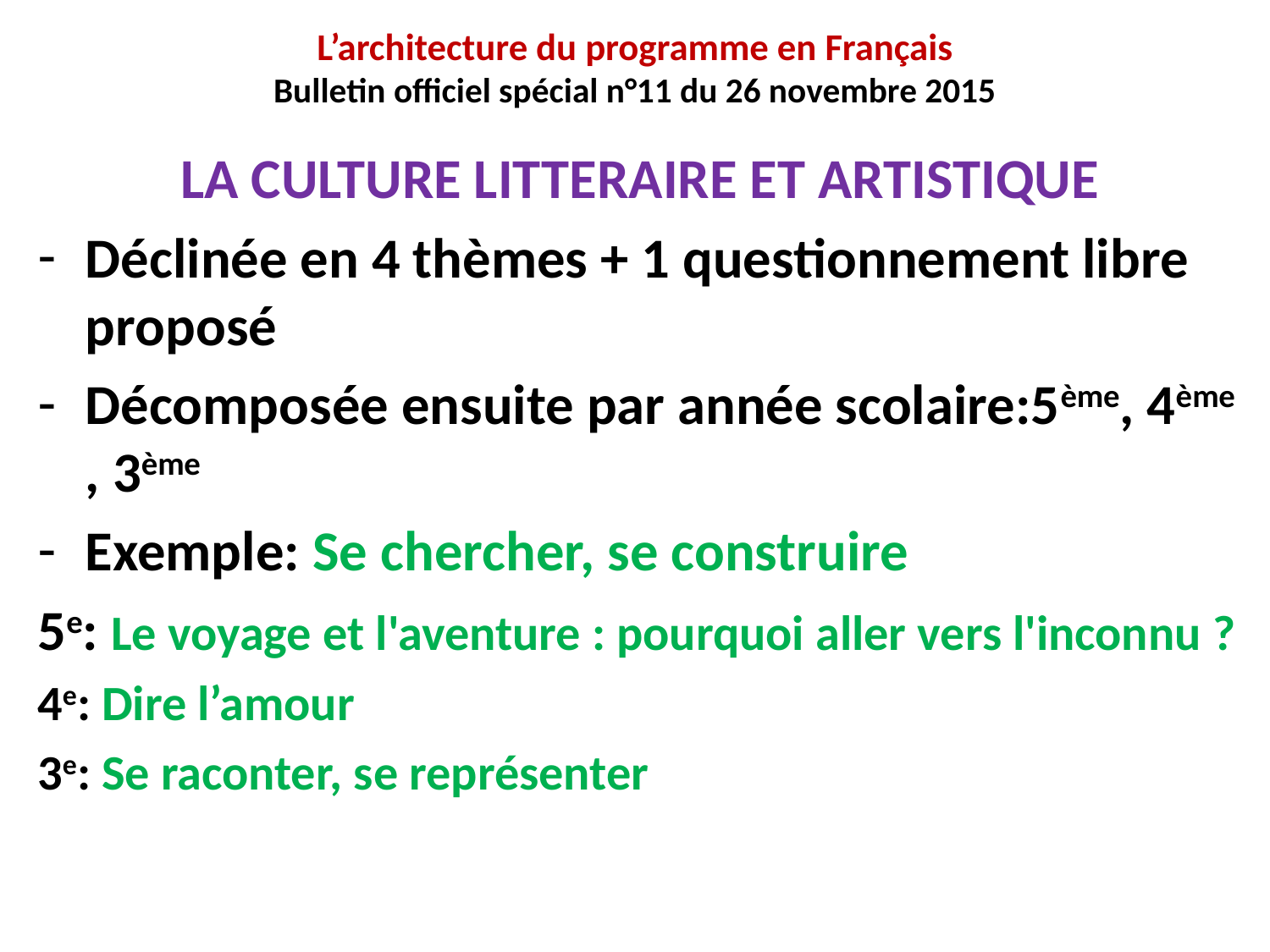

# L’architecture du programme en Français Bulletin officiel spécial n°11 du 26 novembre 2015
LA CULTURE LITTERAIRE ET ARTISTIQUE
Déclinée en 4 thèmes + 1 questionnement libre proposé
Décomposée ensuite par année scolaire:5ème, 4ème , 3ème
Exemple: Se chercher, se construire
5e: Le voyage et l'aventure : pourquoi aller vers l'inconnu ?
4e: Dire l’amour
3e: Se raconter, se représenter